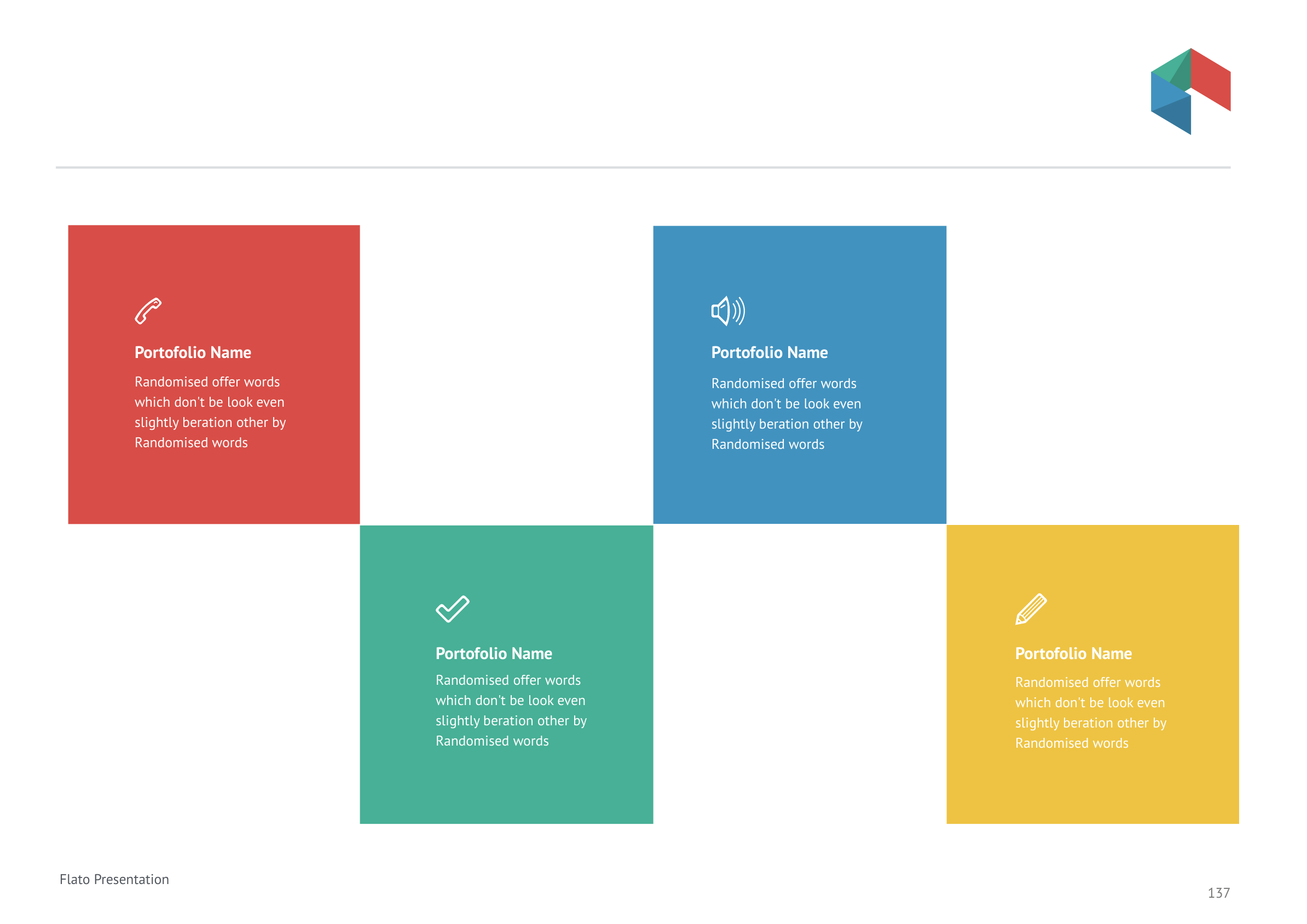

#

Portofolio Name
Portofolio Name
Randomised offer words which don't be look even slightly beration other by Randomised words
Randomised offer words which don't be look even slightly beration other by Randomised words

Portofolio Name
Portofolio Name
Randomised offer words which don't be look even slightly beration other by Randomised words
Randomised offer words which don't be look even slightly beration other by Randomised words
Flato Presentation
137